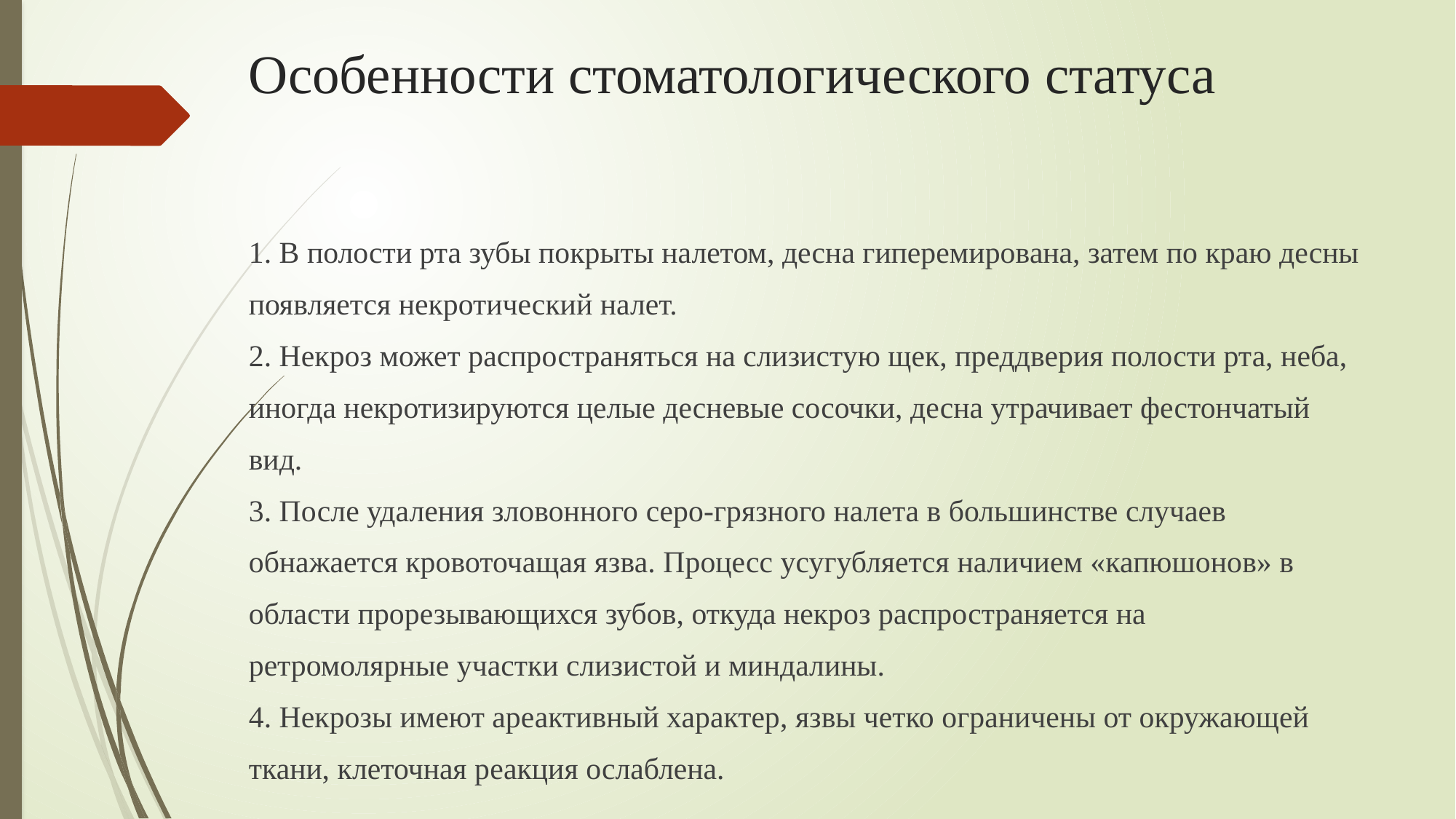

# Особенности стоматологического статуса
1. В полости рта зубы покрыты налетом, десна гиперемирована, затем по краю десны
появляется некротический налет.
2. Некроз может распространяться на слизистую щек, преддверия полости рта, неба,
иногда некротизируются целые десневые сосочки, десна утрачивает фестончатый
вид.
3. После удаления зловонного серо-грязного налета в большинстве случаев
обнажается кровоточащая язва. Процесс усугубляется наличием «капюшонов» в
области прорезывающихся зубов, откуда некроз распространяется на
ретромолярные участки слизистой и миндалины.
4. Некрозы имеют ареактивный характер, язвы четко ограничены от окружающей
ткани, клеточная реакция ослаблена.